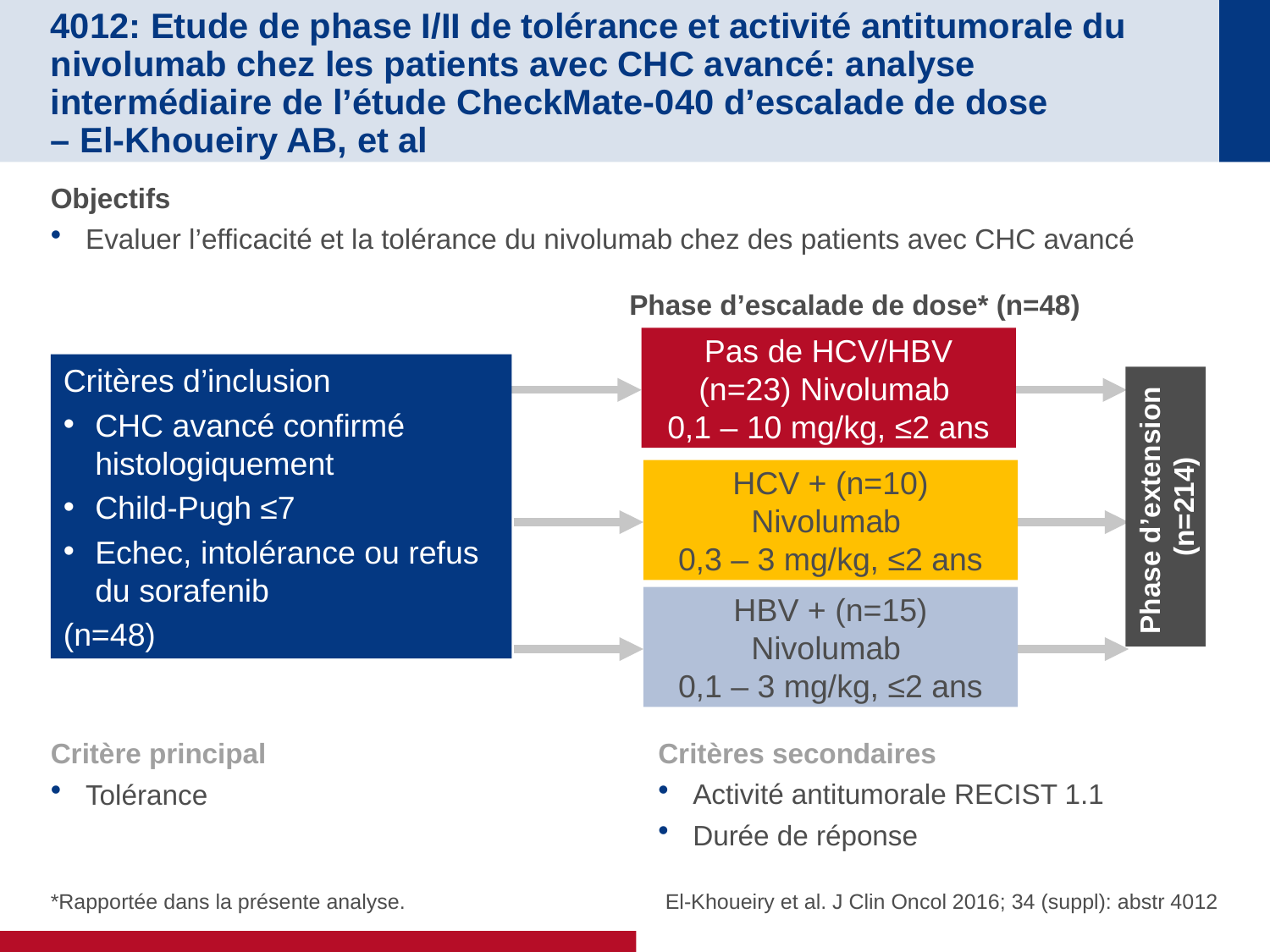

# 4012: Etude de phase I/II de tolérance et activité antitumorale du nivolumab chez les patients avec CHC avancé: analyse intermédiaire de l’étude CheckMate-040 d’escalade de dose – El-Khoueiry AB, et al
Objectifs
Evaluer l’efficacité et la tolérance du nivolumab chez des patients avec CHC avancé
Phase d’escalade de dose* (n=48)
Pas de HCV/HBV (n=23) Nivolumab
0,1 – 10 mg/kg, ≤2 ans
Critères d’inclusion
CHC avancé confirmé histologiquement
Child-Pugh ≤7
Echec, intolérance ou refus du sorafenib
(n=48)
HCV + (n=10) Nivolumab
0,3 – 3 mg/kg, ≤2 ans
Phase d’extension
(n=214)
HBV + (n=15) Nivolumab
0,1 – 3 mg/kg, ≤2 ans
Critère principal
Tolérance

Critères secondaires
Activité antitumorale RECIST 1.1
Durée de réponse
 El-Khoueiry et al. J Clin Oncol 2016; 34 (suppl): abstr 4012
*Rapportée dans la présente analyse.